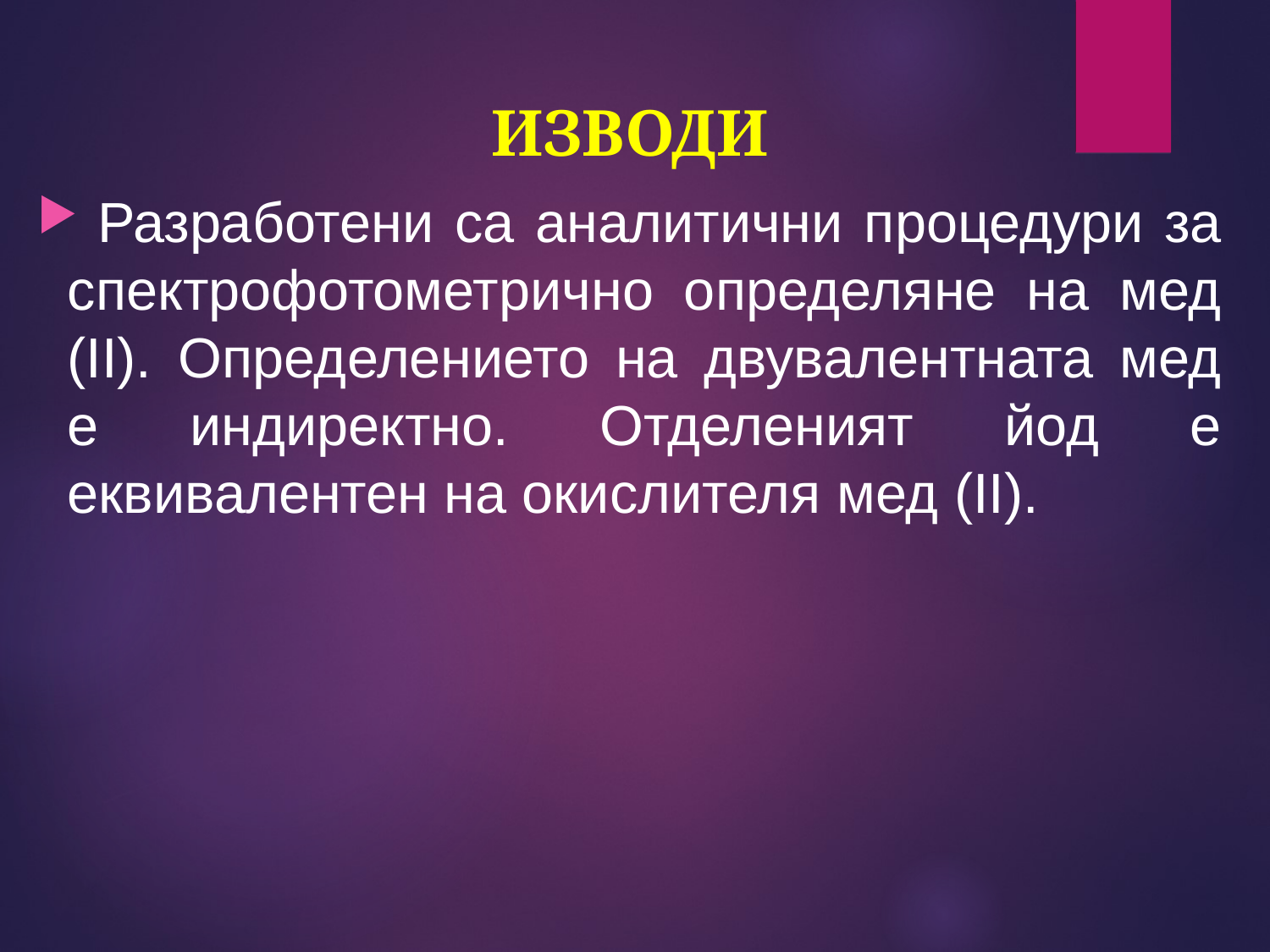

ИЗВОДИ
 Разработени са аналитични процедури за спектрофотометрично определяне на мед (II). Определението на двувалентната мед е индиректно. Отделеният йод е еквивалентен на окислителя мед (II).